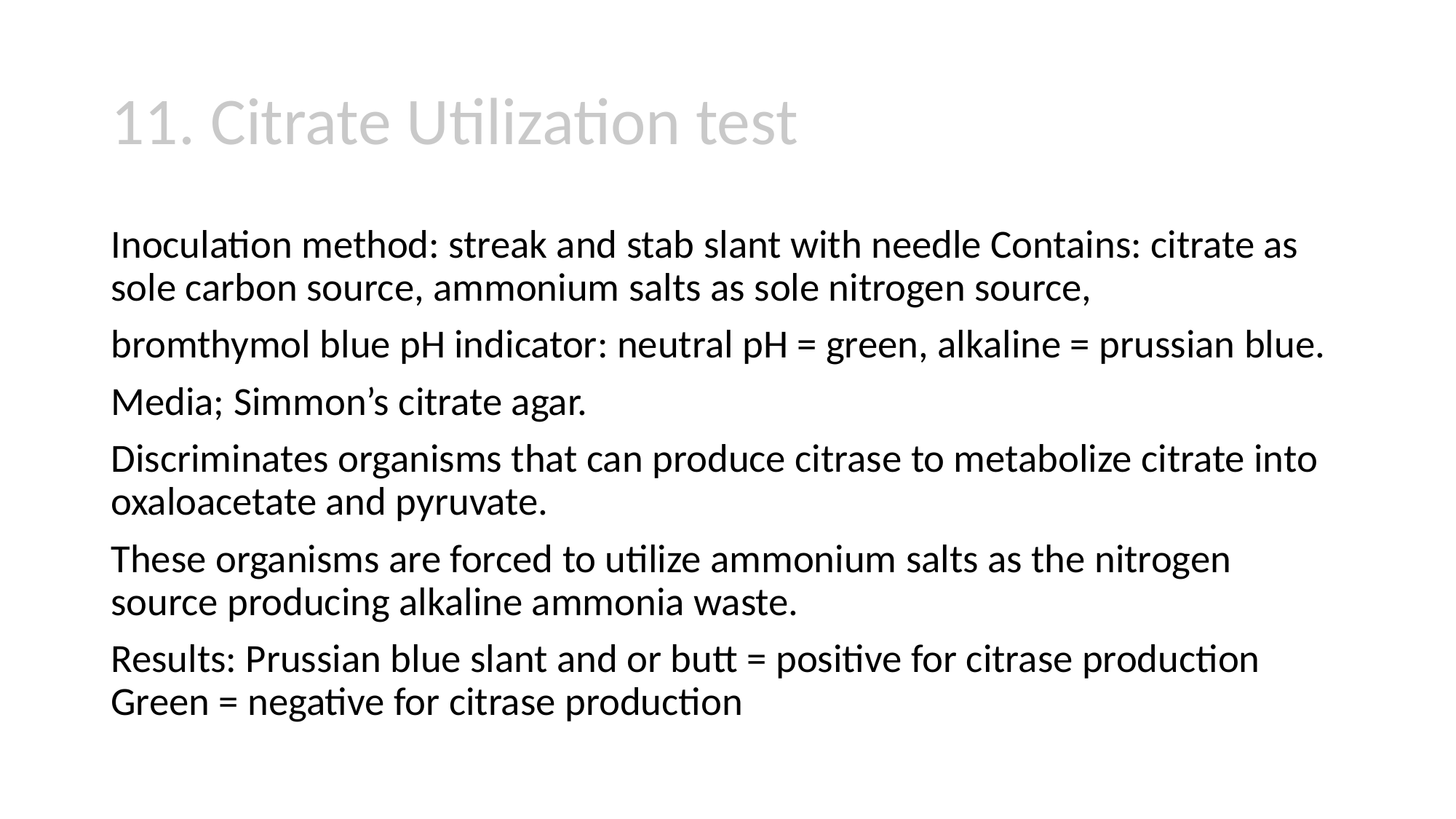

# 11. Citrate Utilization test
Inoculation method: streak and stab slant with needle Contains: citrate as sole carbon source, ammonium salts as sole nitrogen source,
bromthymol blue pH indicator: neutral pH = green, alkaline = prussian blue.
Media; Simmon’s citrate agar.
Discriminates organisms that can produce citrase to metabolize citrate into oxaloacetate and pyruvate.
These organisms are forced to utilize ammonium salts as the nitrogen source producing alkaline ammonia waste.
Results: Prussian blue slant and or butt = positive for citrase production Green = negative for citrase production